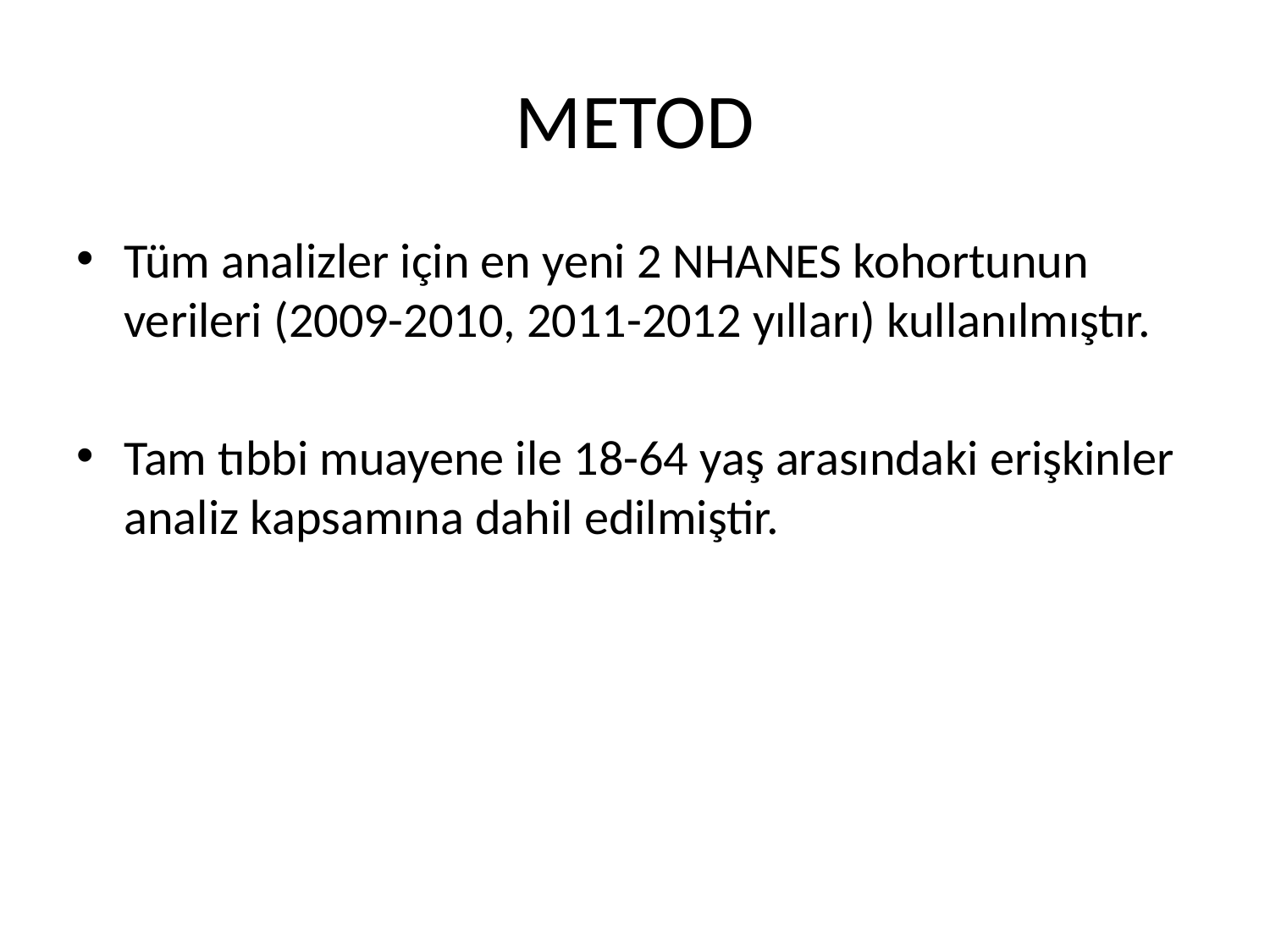

# METOD
Tüm analizler için en yeni 2 NHANES kohortunun verileri (2009-2010, 2011-2012 yılları) kullanılmıştır.

Tam tıbbi muayene ile 18-64 yaş arasındaki erişkinler analiz kapsamına dahil edilmiştir.